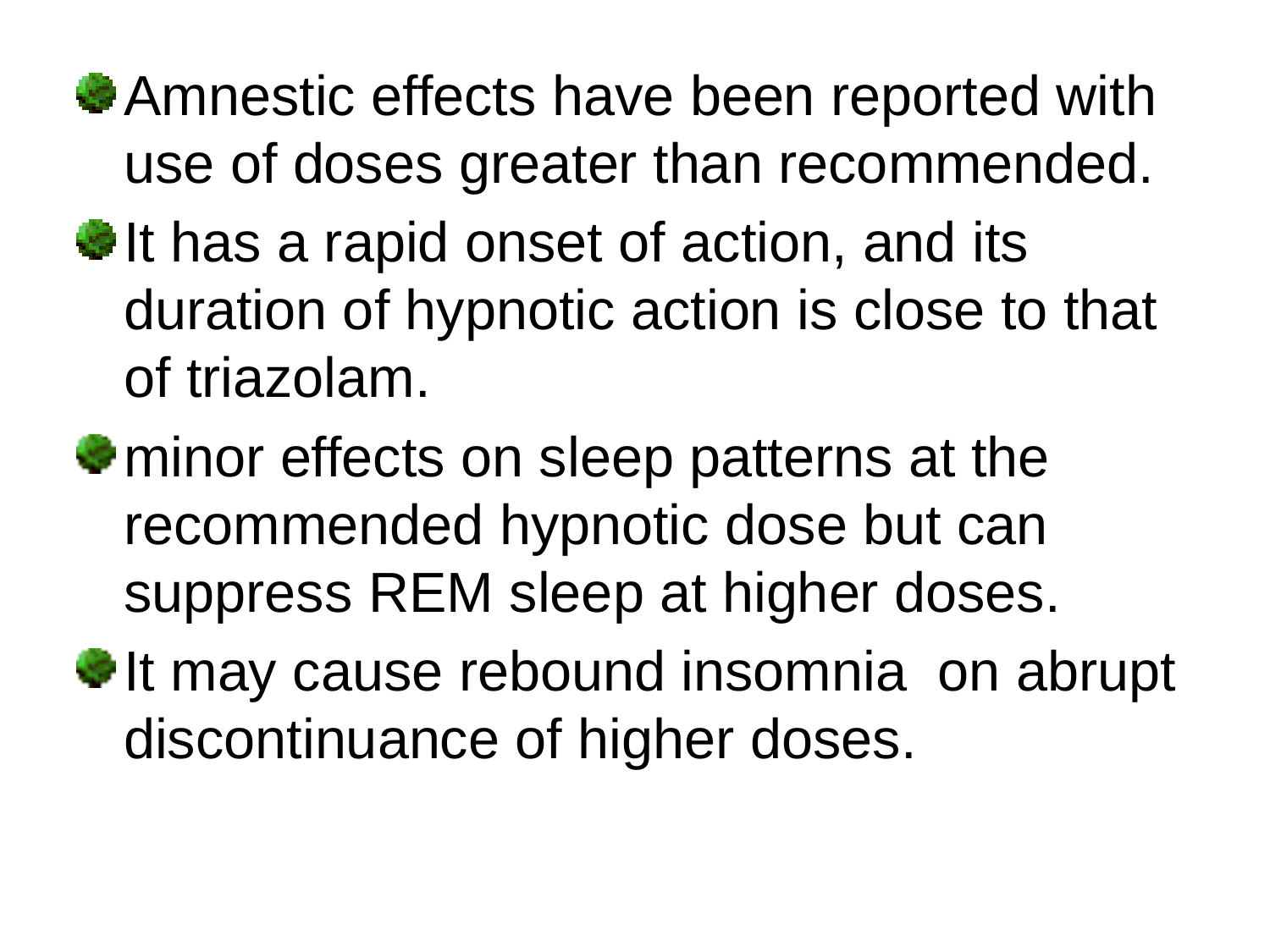

Amnestic effects have been reported with use of doses greater than recommended.
It has a rapid onset of action, and its duration of hypnotic action is close to that of triazolam.
minor effects on sleep patterns at the recommended hypnotic dose but can suppress REM sleep at higher doses.
It may cause rebound insomnia  on abrupt discontinuance of higher doses.